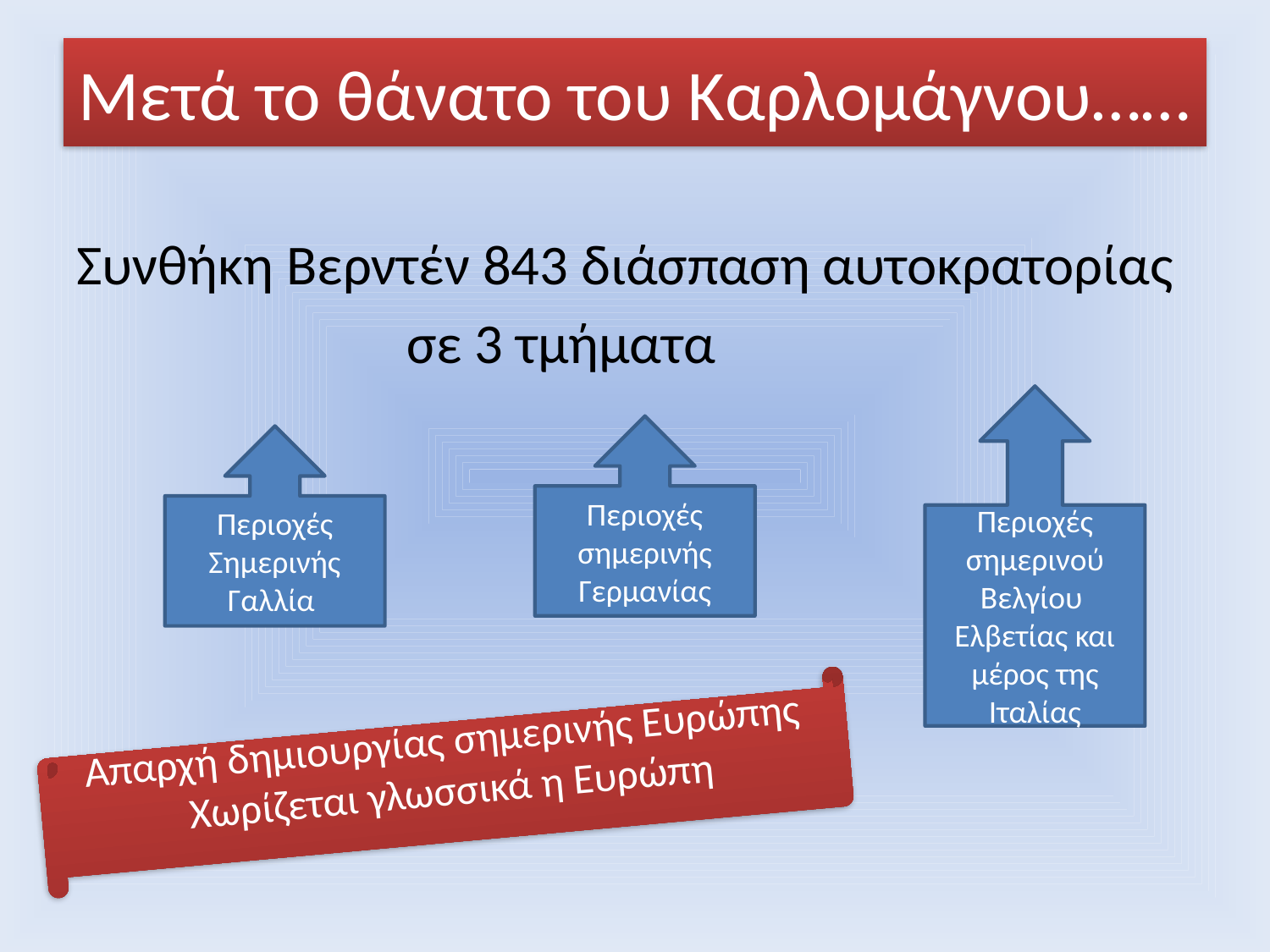

# Μετά το θάνατο του Καρλομάγνου……
Συνθήκη Βερντέν 843 διάσπαση αυτοκρατορίας
                          σε 3 τμήματα

Περιοχές σημερινού Βελγίου  Ελβετίας και μέρος της Ιταλίας
Περιοχές σημερινής Γερμανίας
Περιοχές Σημερινής Γαλλία
Απαρχή δημιουργίας σημερινής Ευρώπης
Χωρίζεται γλωσσικά η Ευρώπη